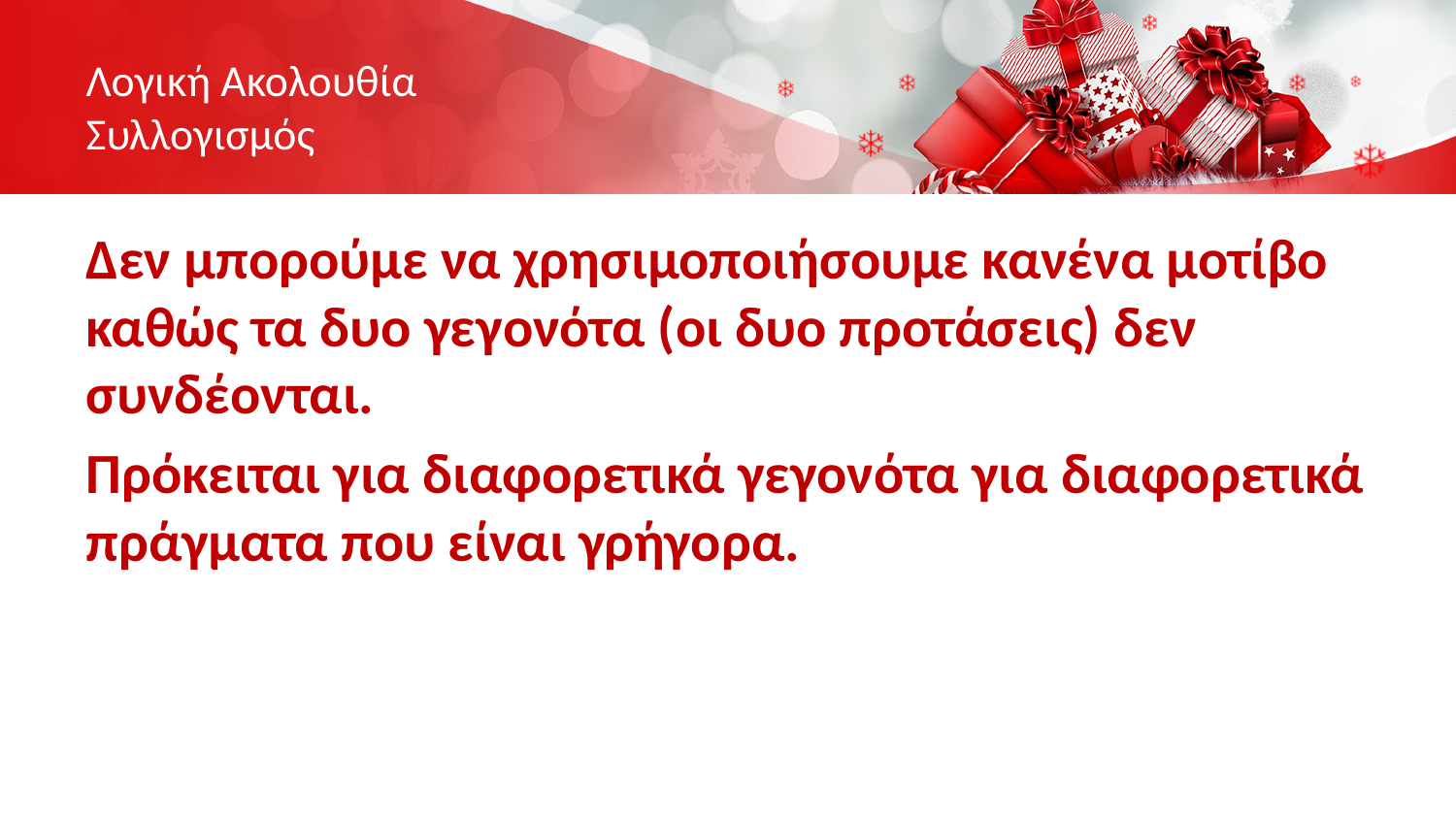

# Λογική Ακολουθία Συλλογισμός
Δεν μπορούμε να χρησιμοποιήσουμε κανένα μοτίβο καθώς τα δυο γεγονότα (οι δυο προτάσεις) δεν συνδέονται.
Πρόκειται για διαφορετικά γεγονότα για διαφορετικά πράγματα που είναι γρήγορα.